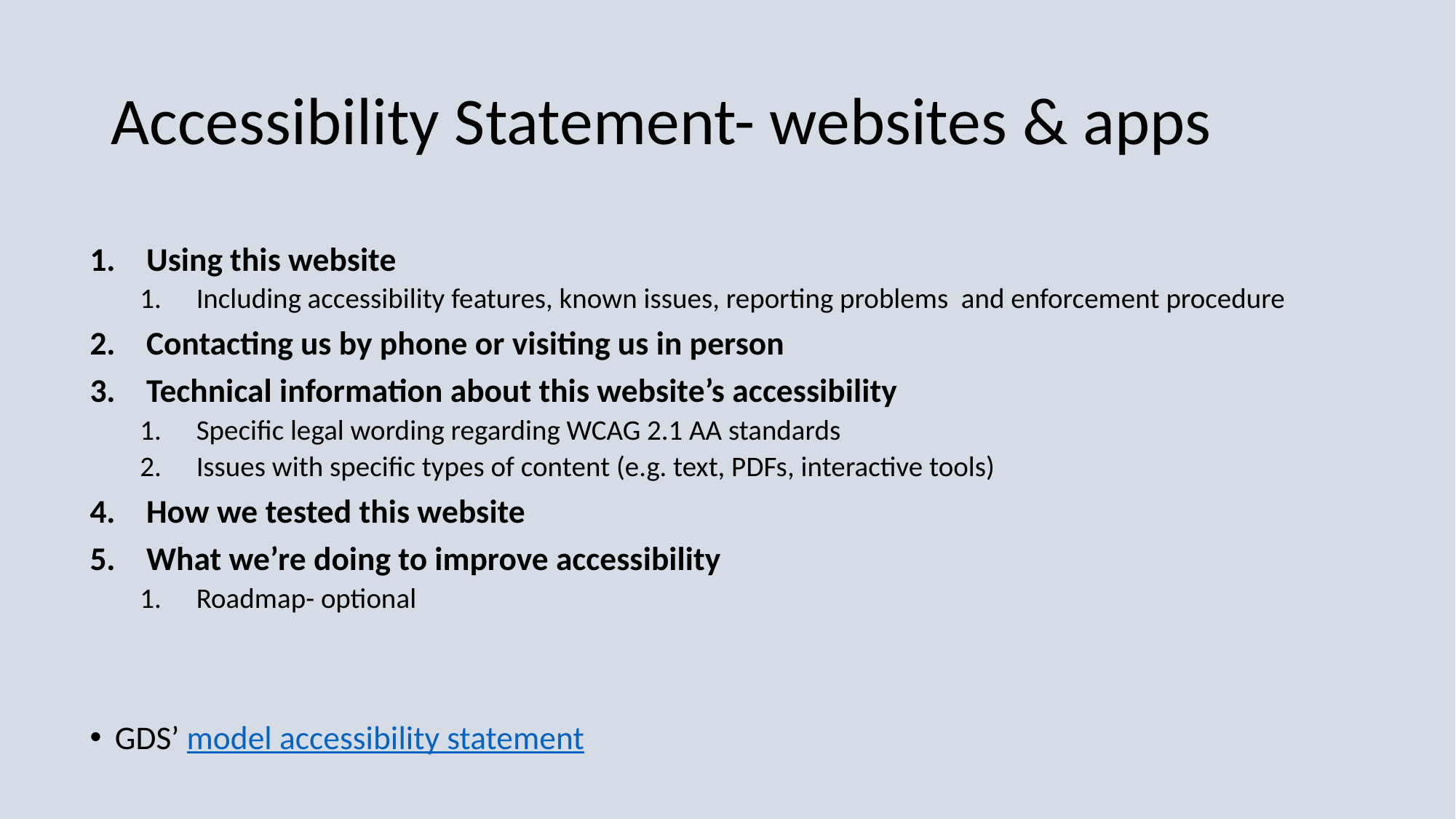

# Accessibility Statement- websites & apps

Using this website
Including accessibility features, known issues, reporting problems  and enforcement procedure
Contacting us by phone or visiting us in person
Technical information about this website’s accessibility
Specific legal wording regarding WCAG 2.1 AA standards
Issues with specific types of content (e.g. text, PDFs, interactive tools)
How we tested this website
What we’re doing to improve accessibility
Roadmap- optional

GDS’ model accessibility statement